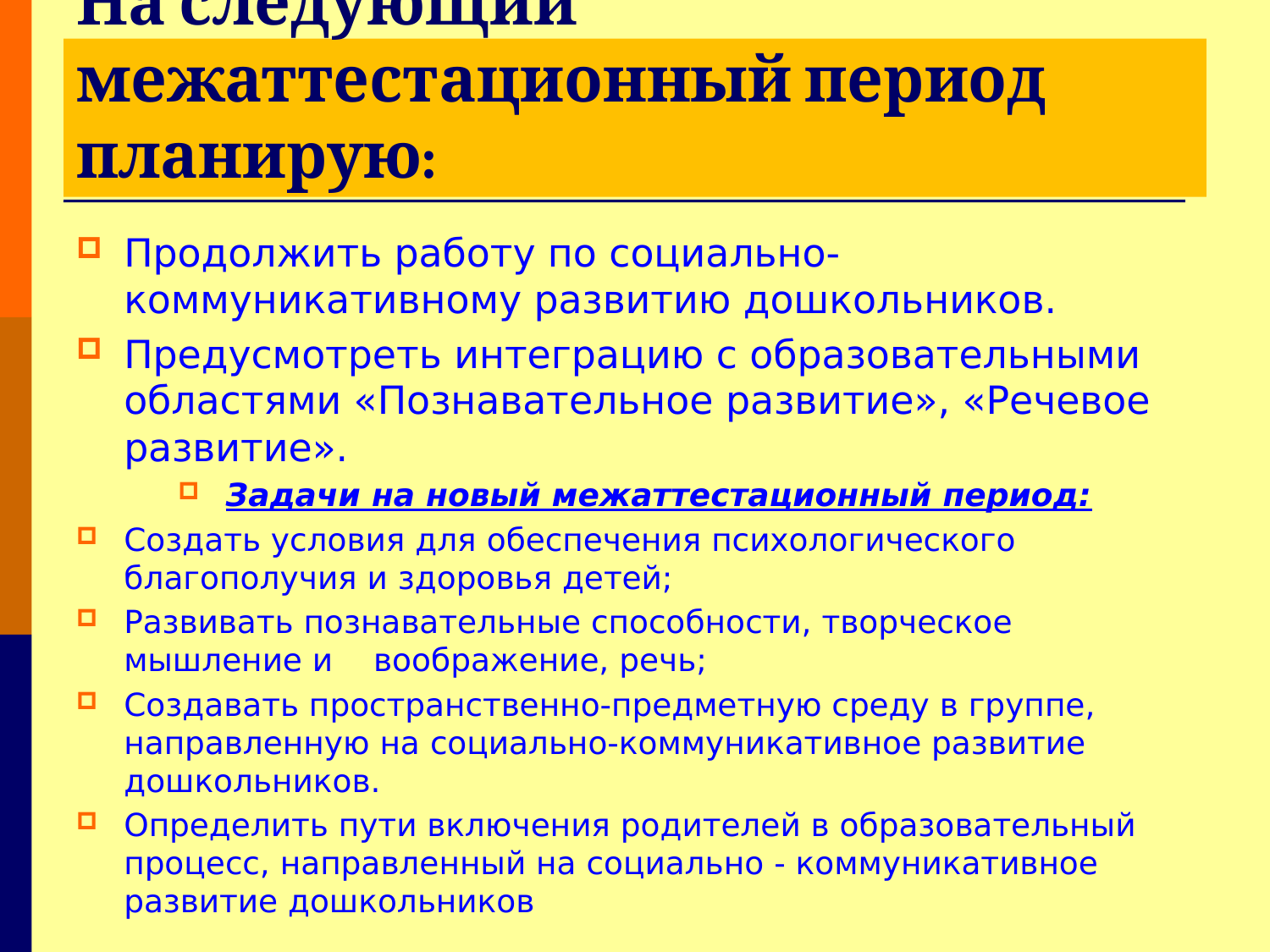

# На следующий межаттестационный период планирую:
Продолжить работу по социально- коммуникативному развитию дошкольников.
Предусмотреть интеграцию с образовательными областями «Познавательное развитие», «Речевое развитие».
Задачи на новый межаттестационный период:
Создать условия для обеспечения психологического благополучия и здоровья детей;
Развивать познавательные способности, творческое мышление и    воображение, речь;
Создавать пространственно-предметную среду в группе, направленную на социально-коммуникативное развитие дошкольников.
Определить пути включения родителей в образовательный процесс, направленный на социально - коммуникативное развитие дошкольников